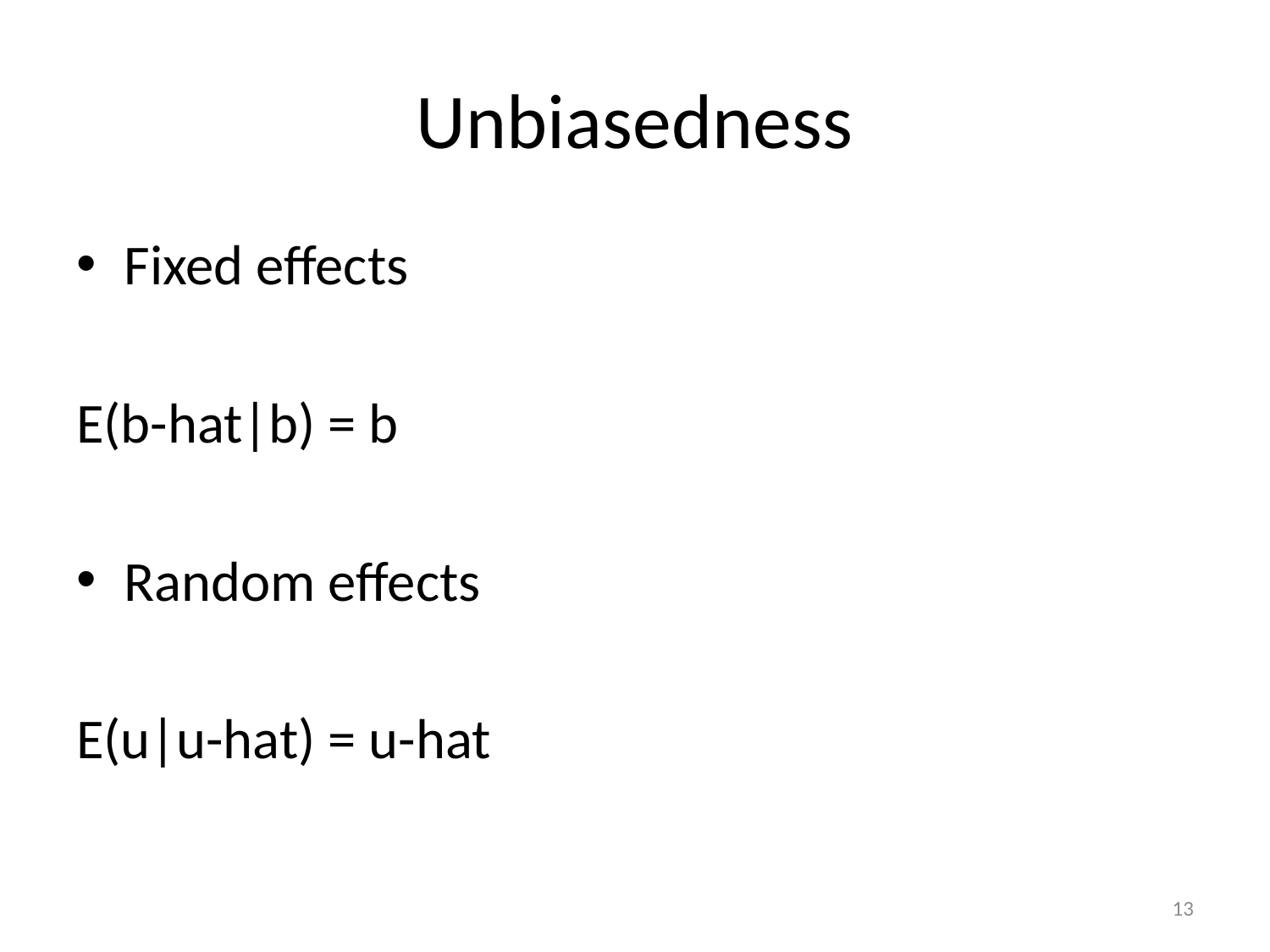

# Unbiasedness
Fixed effects

E(b-hat|b) = b

Random effects

E(u|u-hat) = u-hat
13